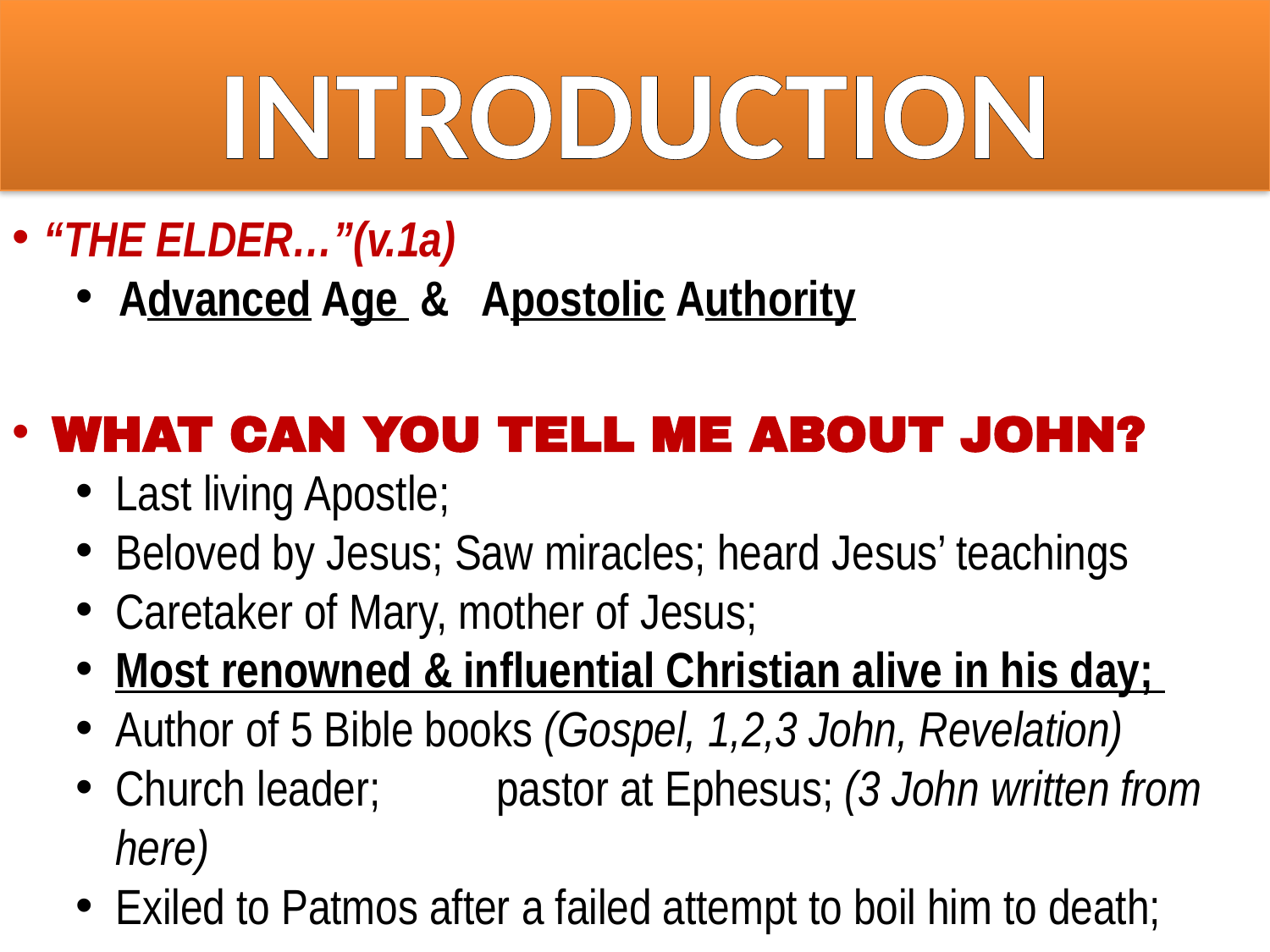

INTRODUCTION
“THE ELDER…”(v.1a)
 Advanced Age  &   Apostolic Authority

WHAT CAN YOU TELL ME ABOUT JOHN?
Last living Apostle;
Beloved by Jesus; Saw miracles; heard Jesus’ teachings
Caretaker of Mary, mother of Jesus;
Most renowned & influential Christian alive in his day;
Author of 5 Bible books (Gospel, 1,2,3 John, Revelation)
Church leader; 	pastor at Ephesus; (3 John written from here)
Exiled to Patmos after a failed attempt to boil him to death;